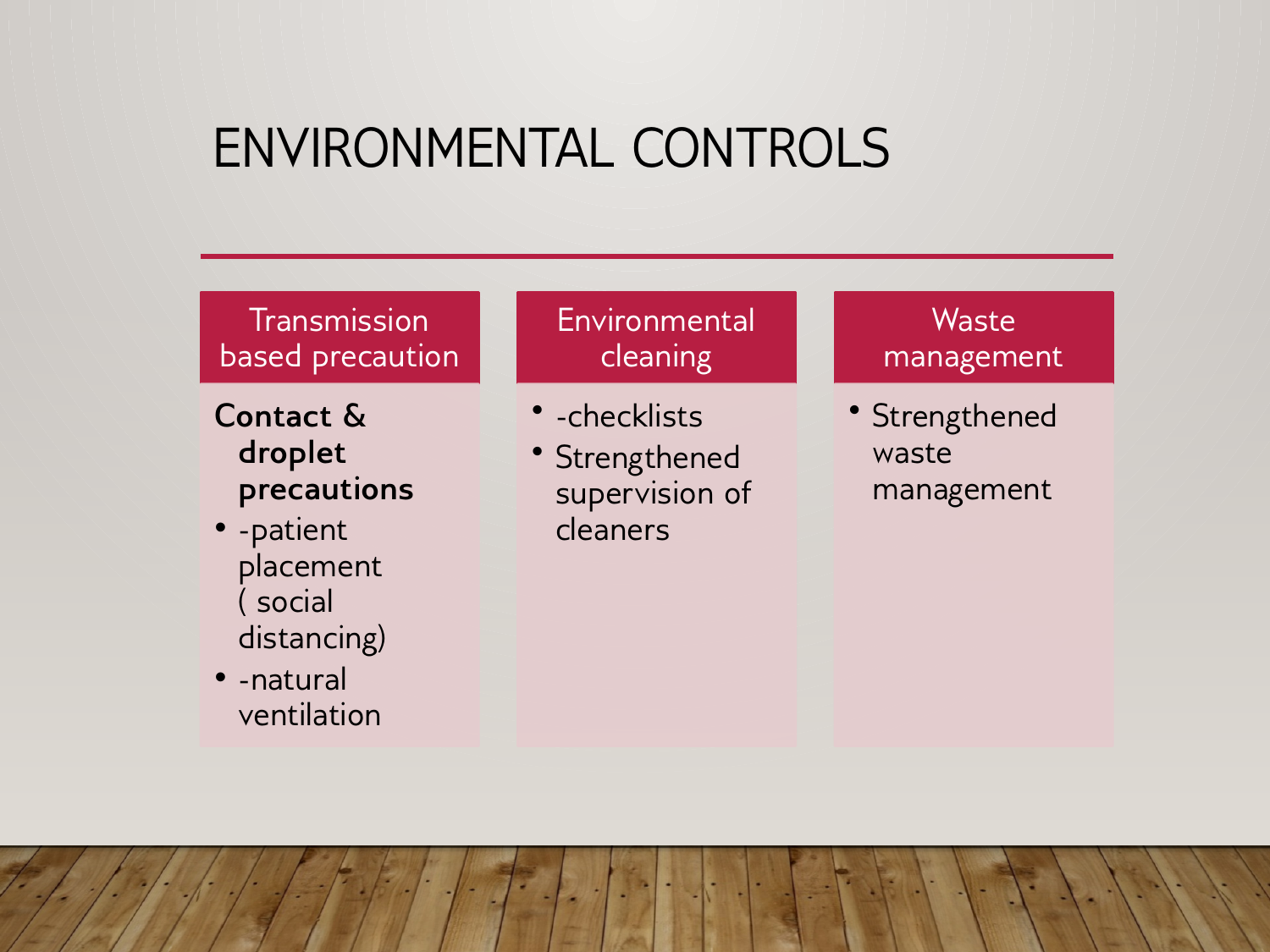

# Environmental controls
Transmission based precaution
Contact & droplet precautions
-patient placement ( social distancing)
-natural ventilation
Environmental cleaning
-checklists
Strengthened supervision of cleaners
Waste management
Strengthened waste management